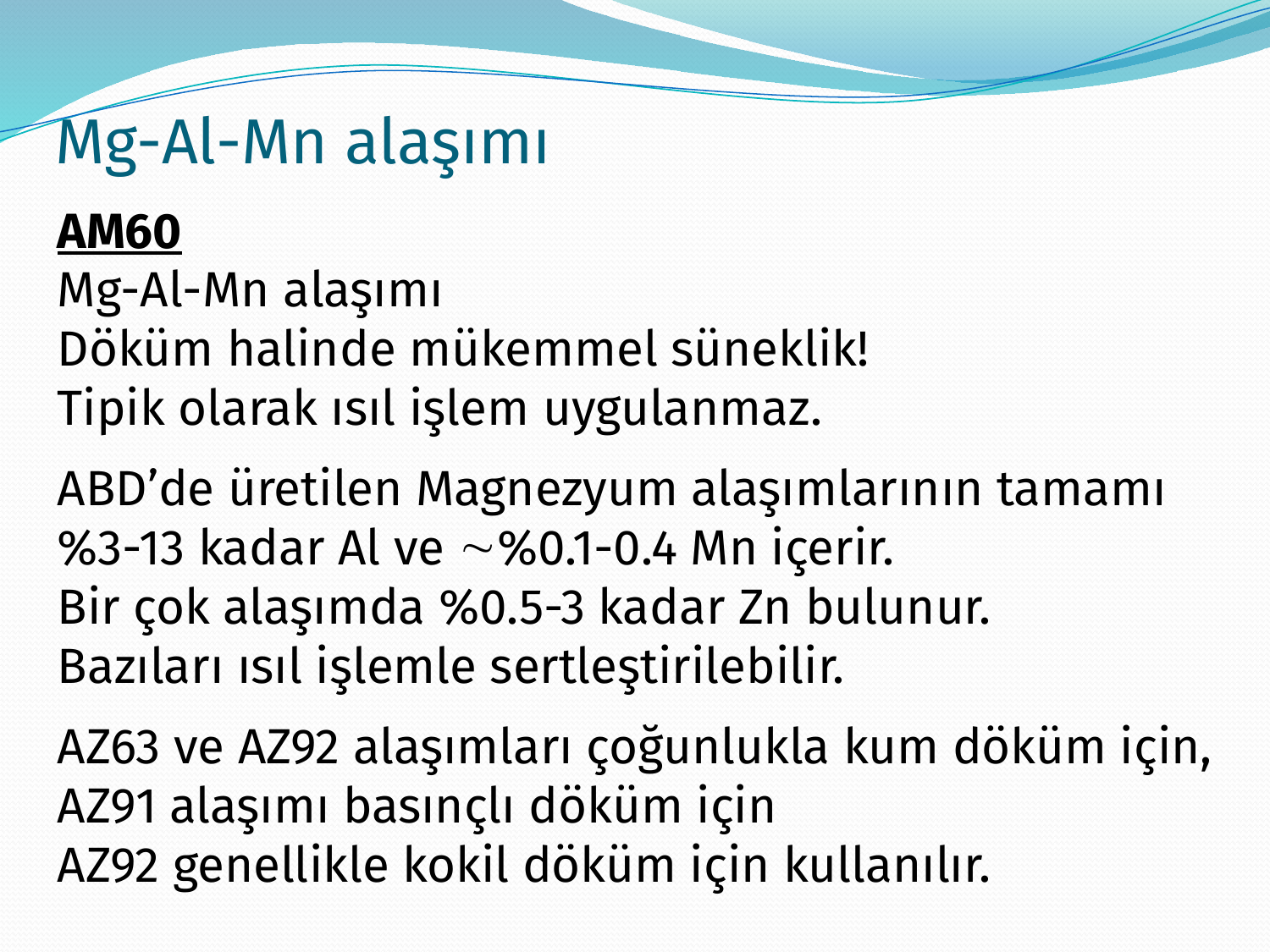

# Mg-Al-Mn alaşımı
AM60
Mg-Al-Mn alaşımı
Döküm halinde mükemmel süneklik!
Tipik olarak ısıl işlem uygulanmaz.
ABD’de üretilen Magnezyum alaşımlarının tamamı %3-13 kadar Al ve ∼%0.1-0.4 Mn içerir.
Bir çok alaşımda %0.5-3 kadar Zn bulunur.
Bazıları ısıl işlemle sertleştirilebilir.
AZ63 ve AZ92 alaşımları çoğunlukla kum döküm için,
AZ91 alaşımı basınçlı döküm için
AZ92 genellikle kokil döküm için kullanılır.